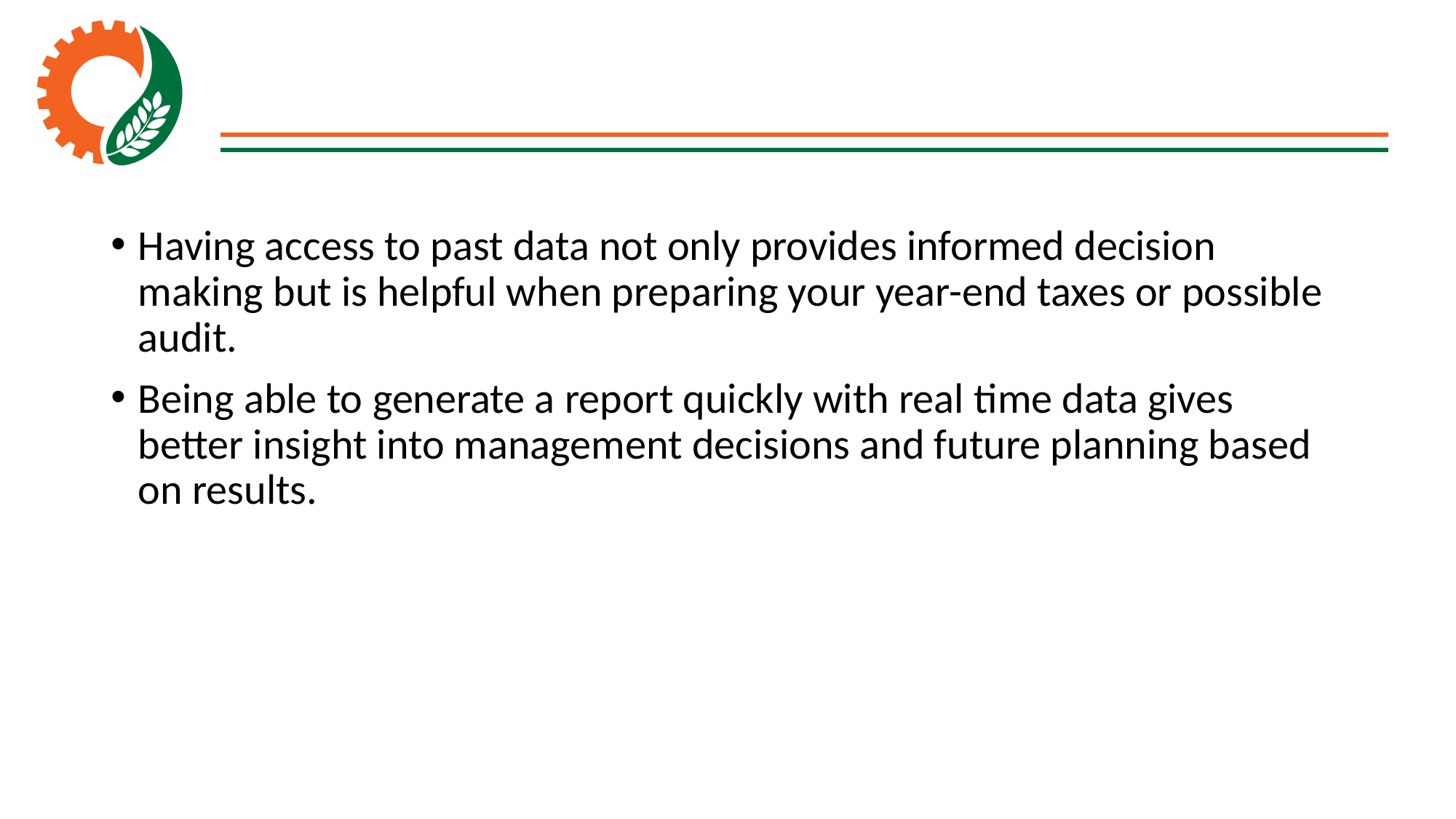

Having access to past data not only provides informed decision making but is helpful when preparing your year-end taxes or possible audit.
Being able to generate a report quickly with real time data gives better insight into management decisions and future planning based on results.